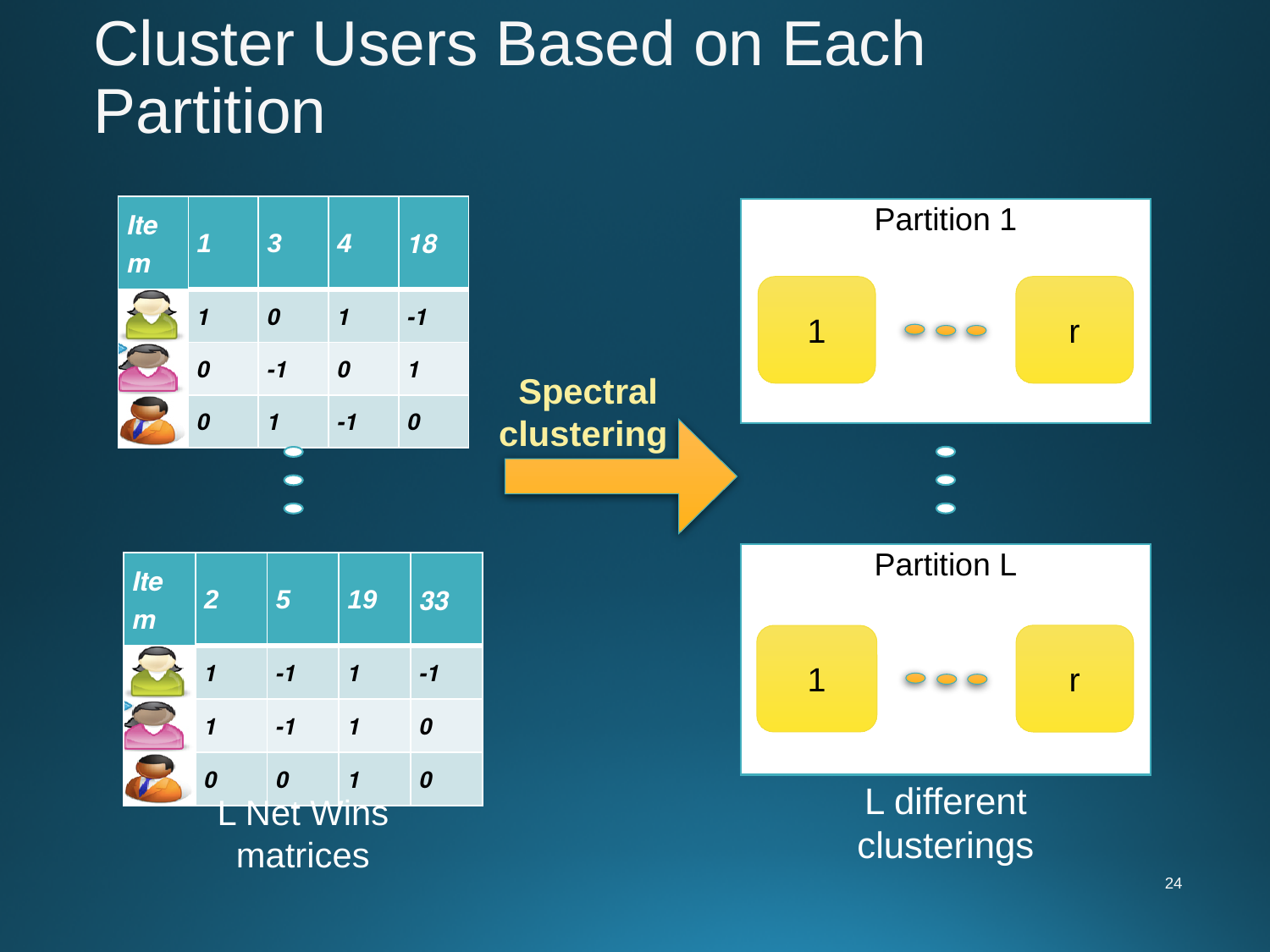

# Cluster Users Based on Each Partition
| Item | 1 | 3 | 4 | 18 |
| --- | --- | --- | --- | --- |
|  | 1 | 0 | 1 | -1 |
|  | 0 | -1 | 0 | 1 |
|  | 0 | 1 | -1 | 0 |
Partition 1
1
r

Spectral clustering

Partition L
| Item | 2 | 5 | 19 | 33 |
| --- | --- | --- | --- | --- |
|  | 1 | -1 | 1 | -1 |
|  | 1 | -1 | 1 | 0 |
|  | 0 | 0 | 1 | 0 |
r
1

L different clusterings
L Net Wins matrices
24